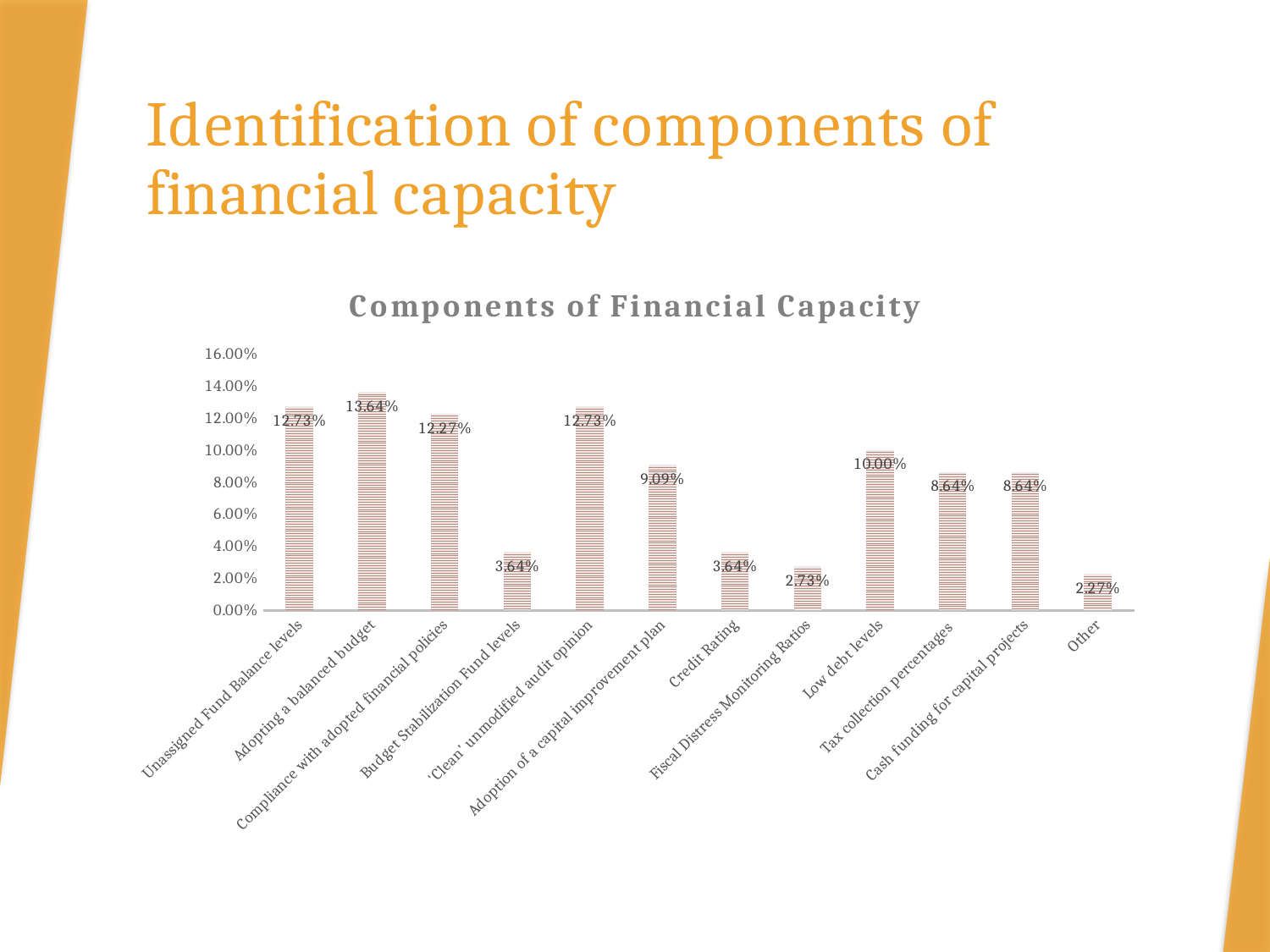

# Identification of components of financial capacity

### Chart: Components of Financial Capacity

| Category |  |
|---|---|
|  Unassigned Fund Balance levels | 0.1273 |
| Adopting a balanced budget | 0.1364 |
| Compliance with adopted financial policies | 0.1227 |
| Budget Stabilization Fund levels | 0.0364 |
| 'Clean' unmodified audit opinion | 0.1273 |
| Adoption of a capital improvement plan | 0.0909 |
| Credit Rating | 0.0364 |
| Fiscal Distress Monitoring Ratios | 0.0273 |
| Low debt levels | 0.1 |
| Tax collection percentages  | 0.0864 |
| Cash funding for capital projects | 0.0864 |
| Other | 0.0227 |